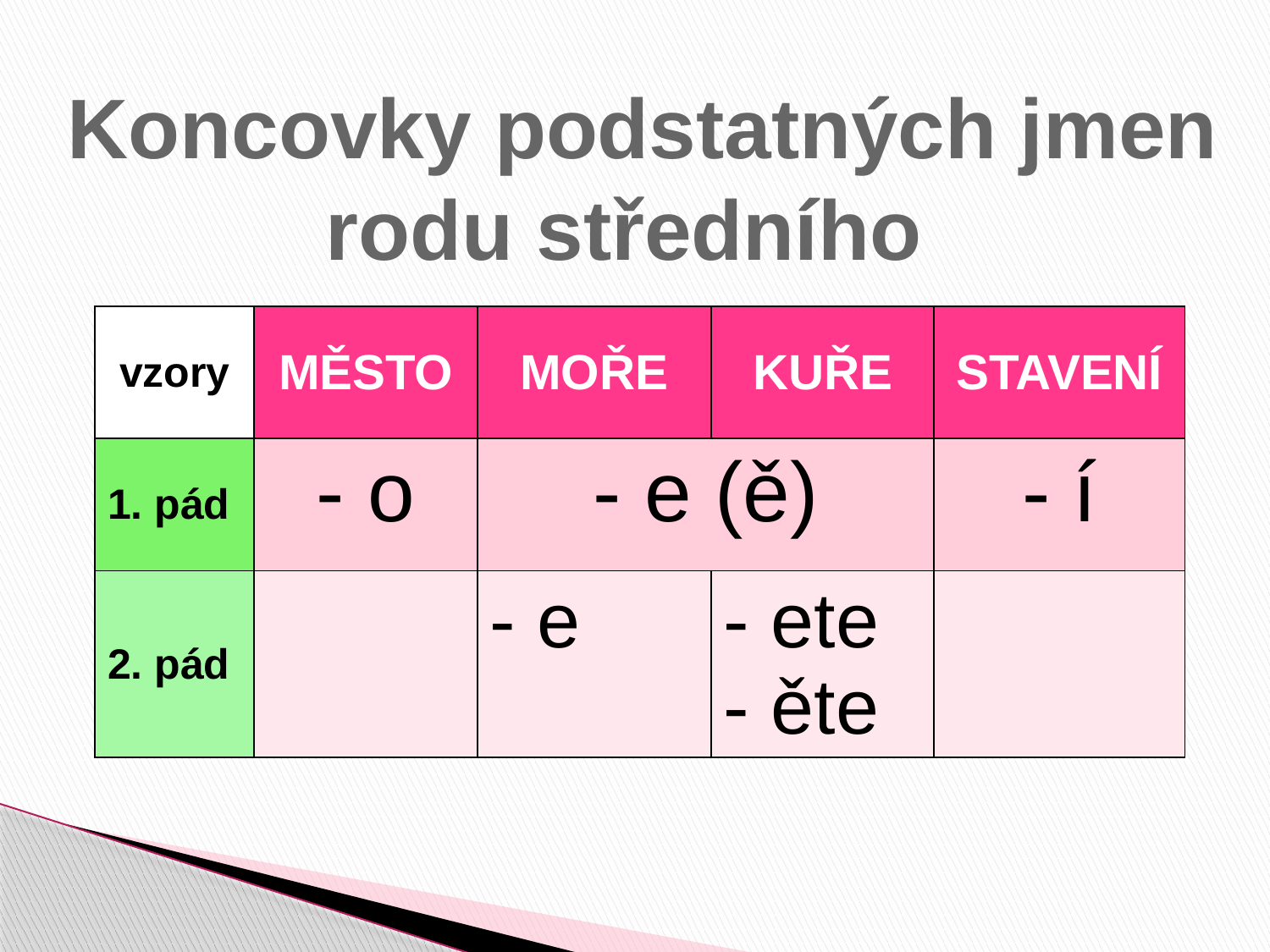

# Koncovky podstatných jmen rodu středního
| vzory | MĚSTO | MOŘE | KUŘE | STAVENÍ |
| --- | --- | --- | --- | --- |
| 1. pád | - o | - e (ě) |  | - í |
| 2. pád |  | - e | - ete - ěte |  |